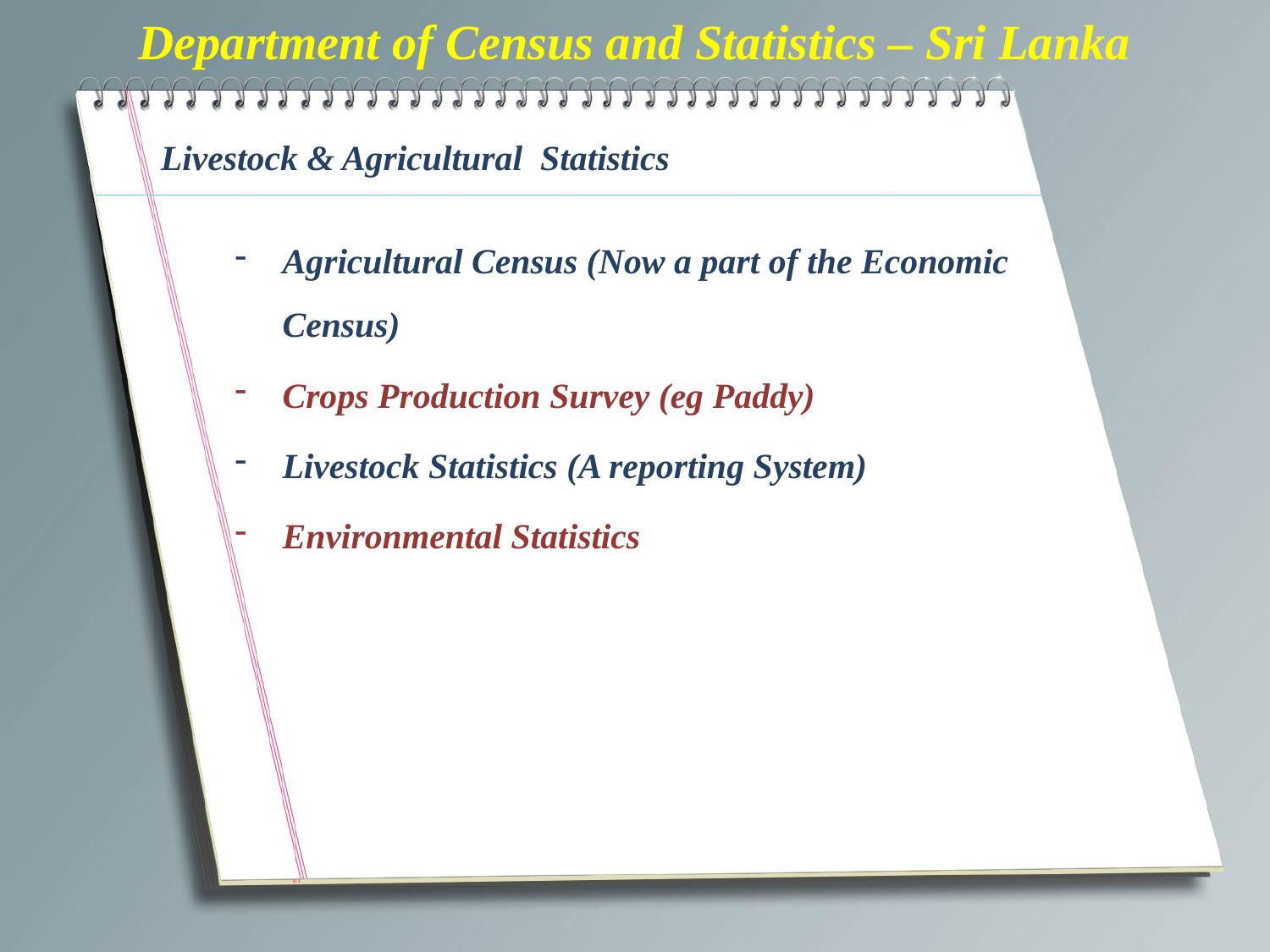

Department of Census and Statistics – Sri Lanka
# Livestock & Agricultural  Statistics
Agricultural Census (Now a part of the Economic Census)
Crops Production Survey (eg Paddy)
Livestock Statistics (A reporting System)
Environmental Statistics